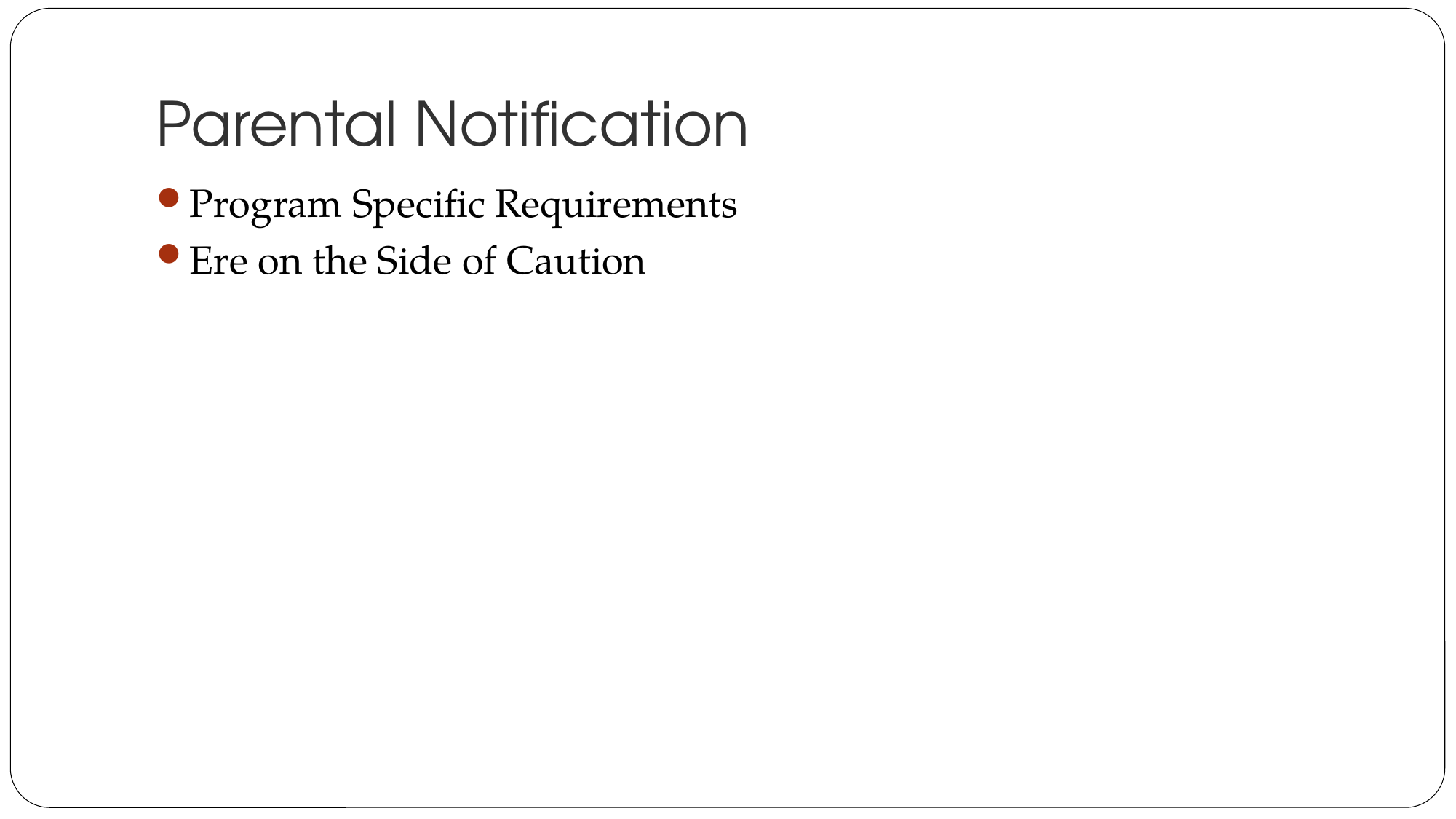

# Parental Notification
Program Specific Requirements
Ere on the Side of Caution